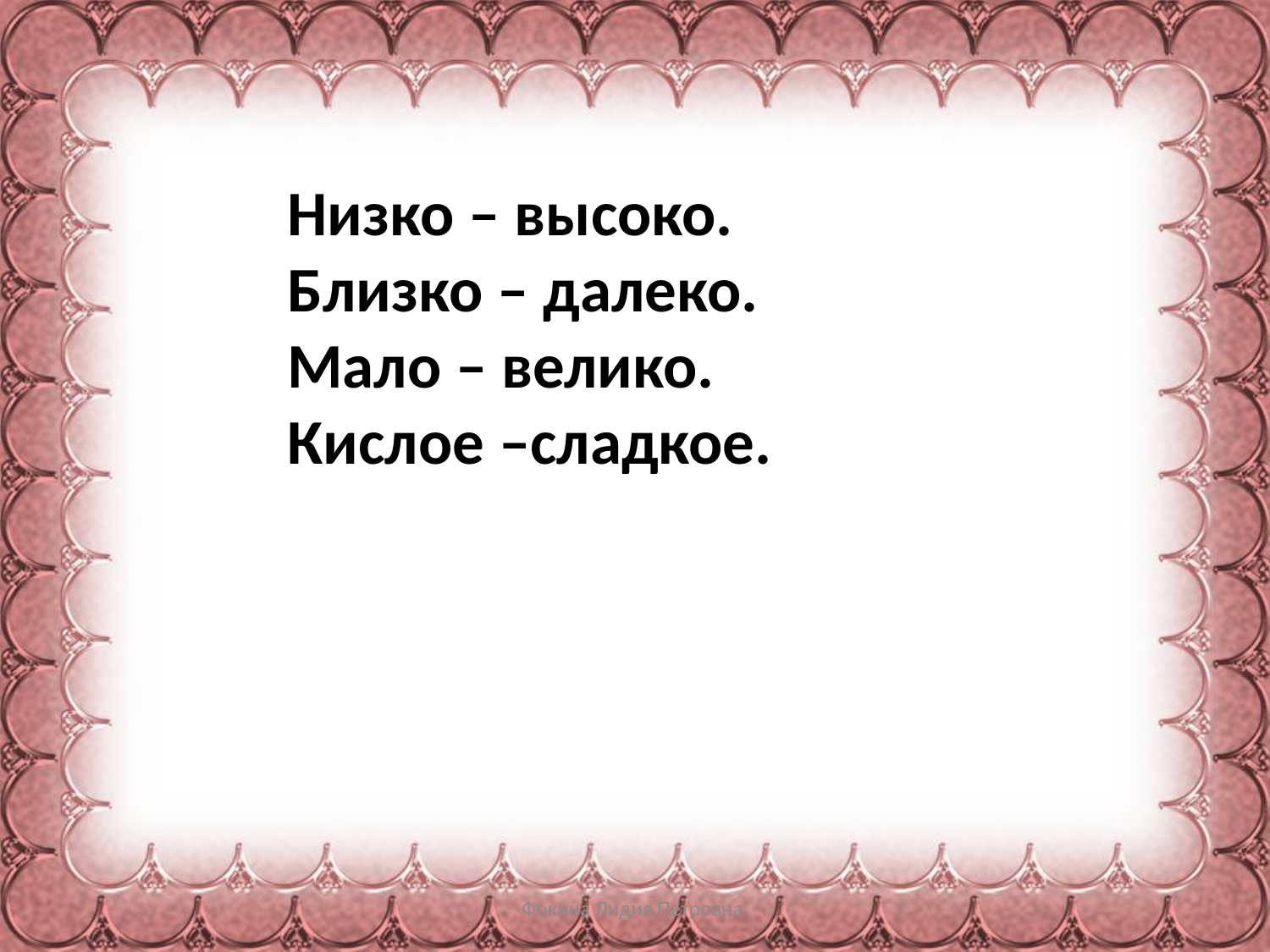

Низко – высоко.
Близко – далеко.
Мало – велико.
Кислое –сладкое.

Фокина Лидия Петровна